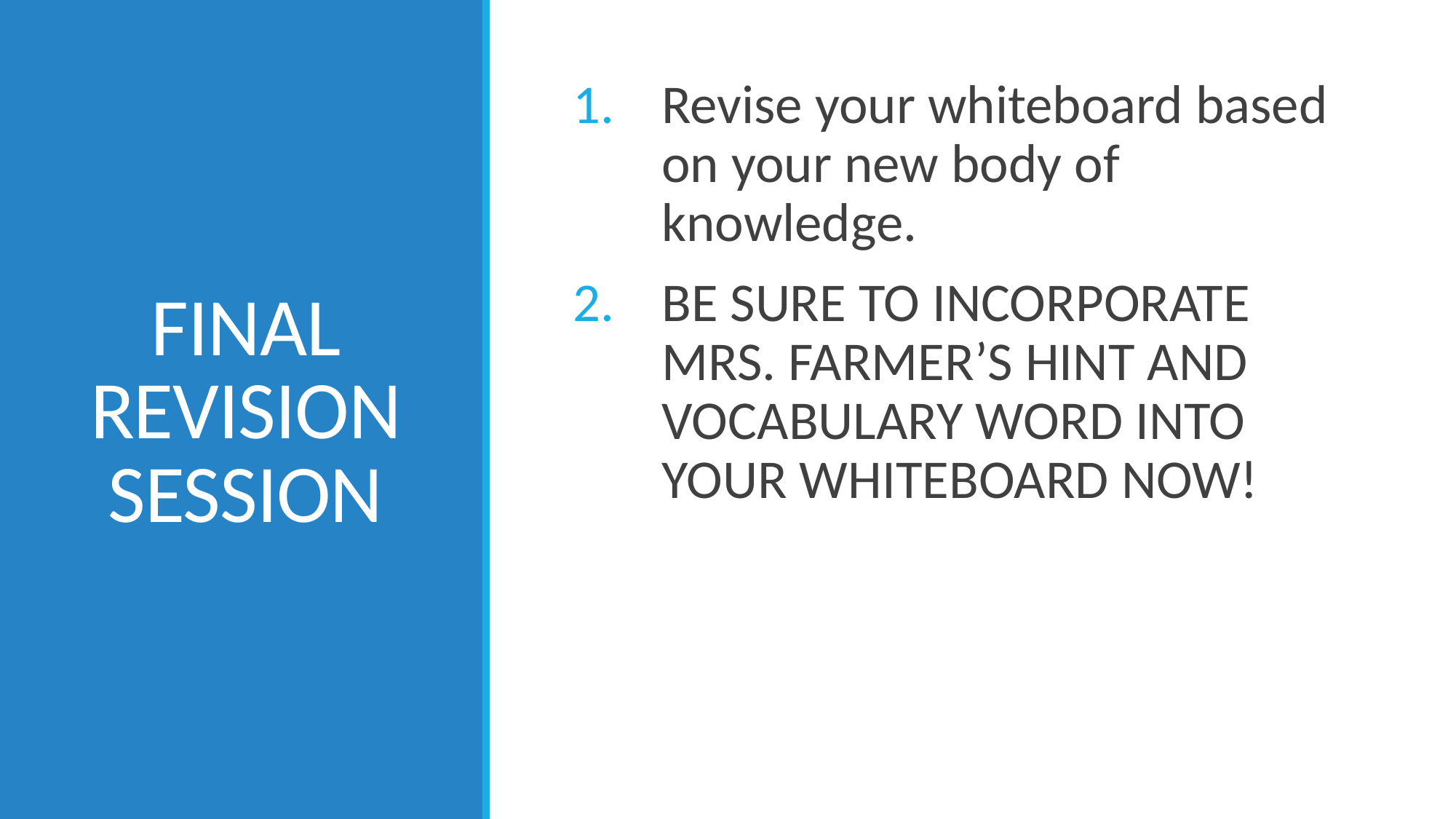

# FINAL REVISION SESSION
Revise your whiteboard based on your new body of knowledge.
BE SURE TO INCORPORATE MRS. FARMER’S HINT AND VOCABULARY WORD INTO YOUR WHITEBOARD NOW!